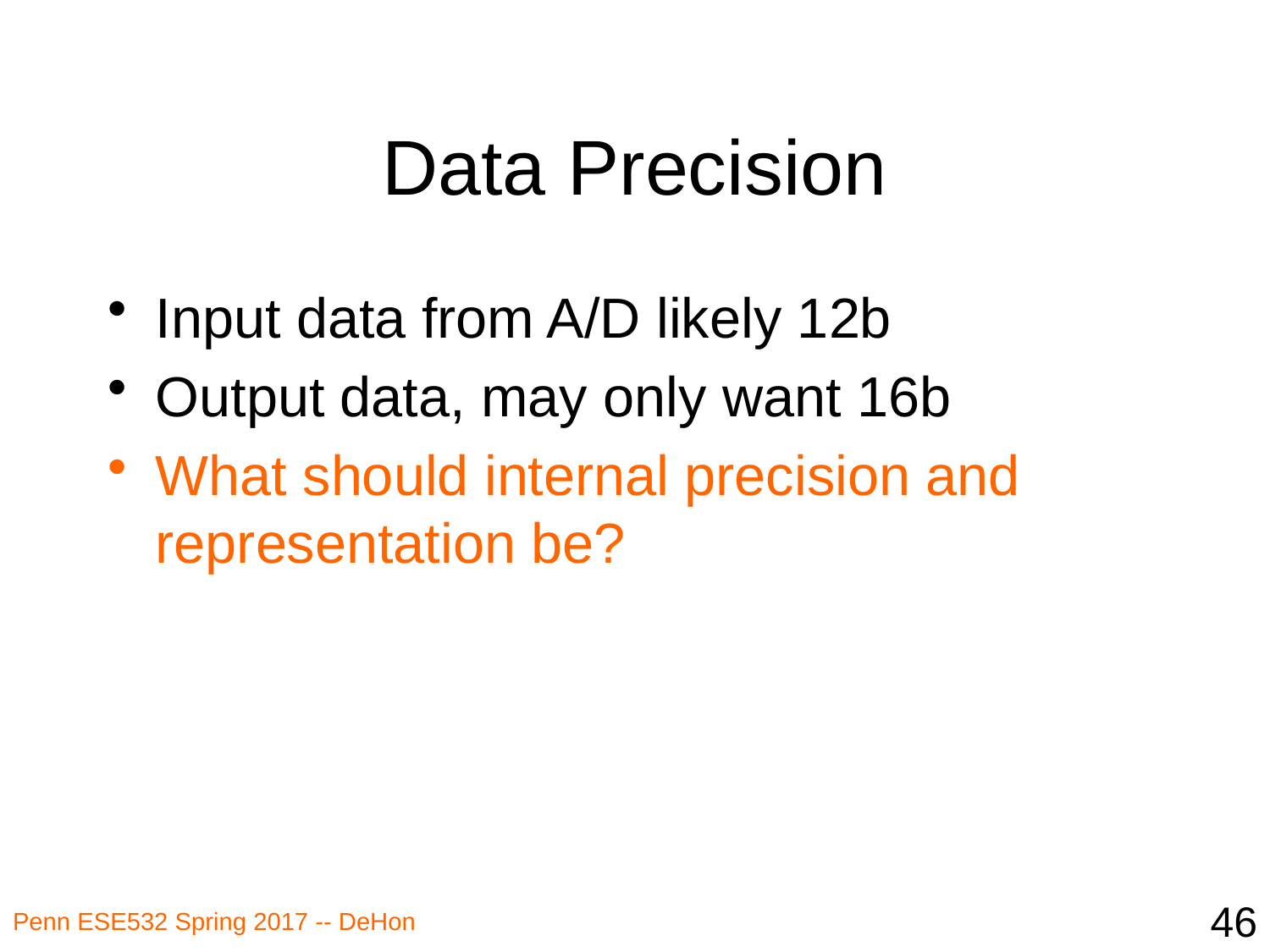

# Data Precision
Input data from A/D likely 12b
Output data, may only want 16b
What should internal precision and representation be?

46
Penn ESE532 Spring 2017 -- DeHon